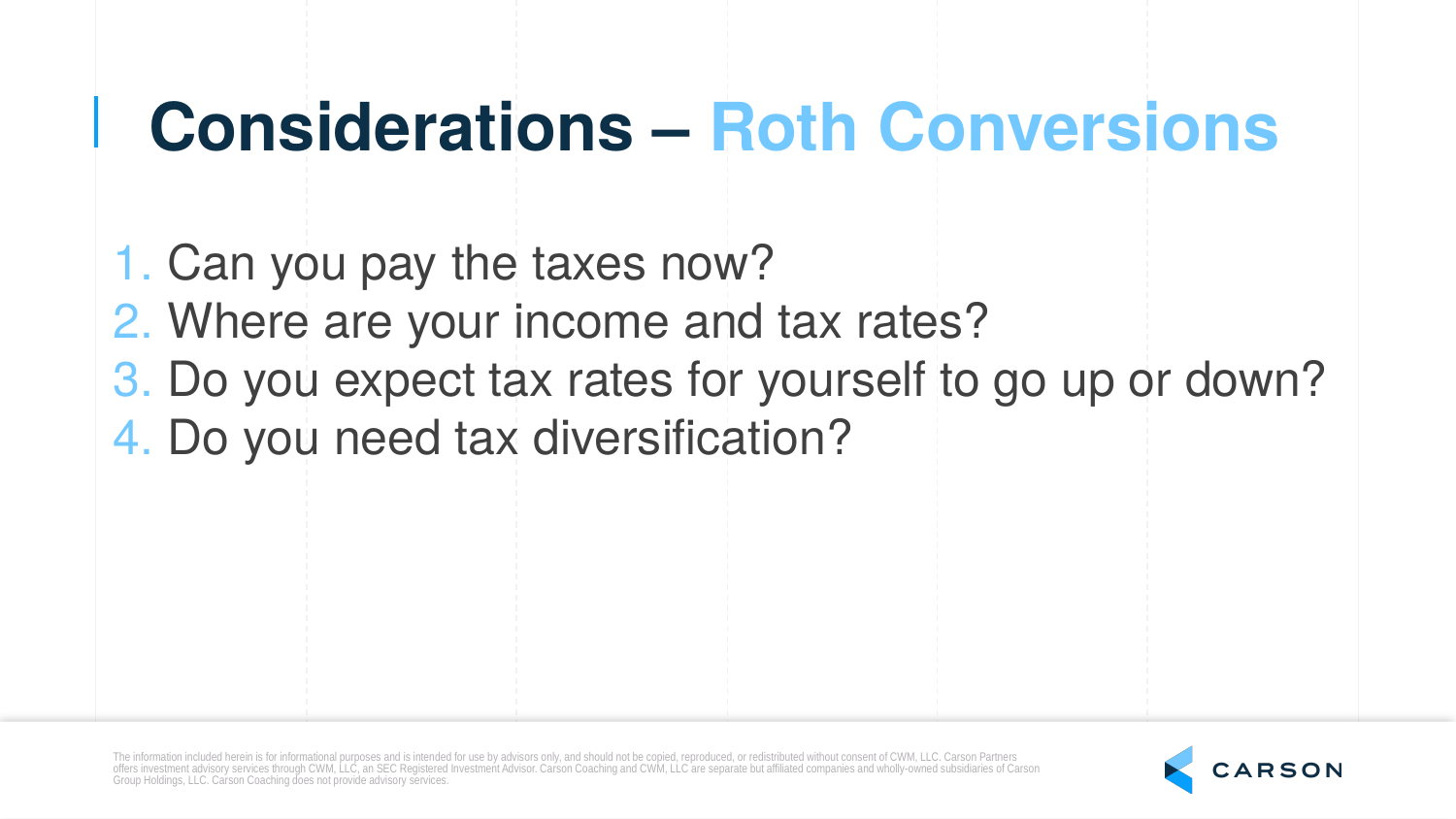

Considerations – Roth Conversions
Can you pay the taxes now?
Where are your income and tax rates?
Do you expect tax rates for yourself to go up or down?
Do you need tax diversification?